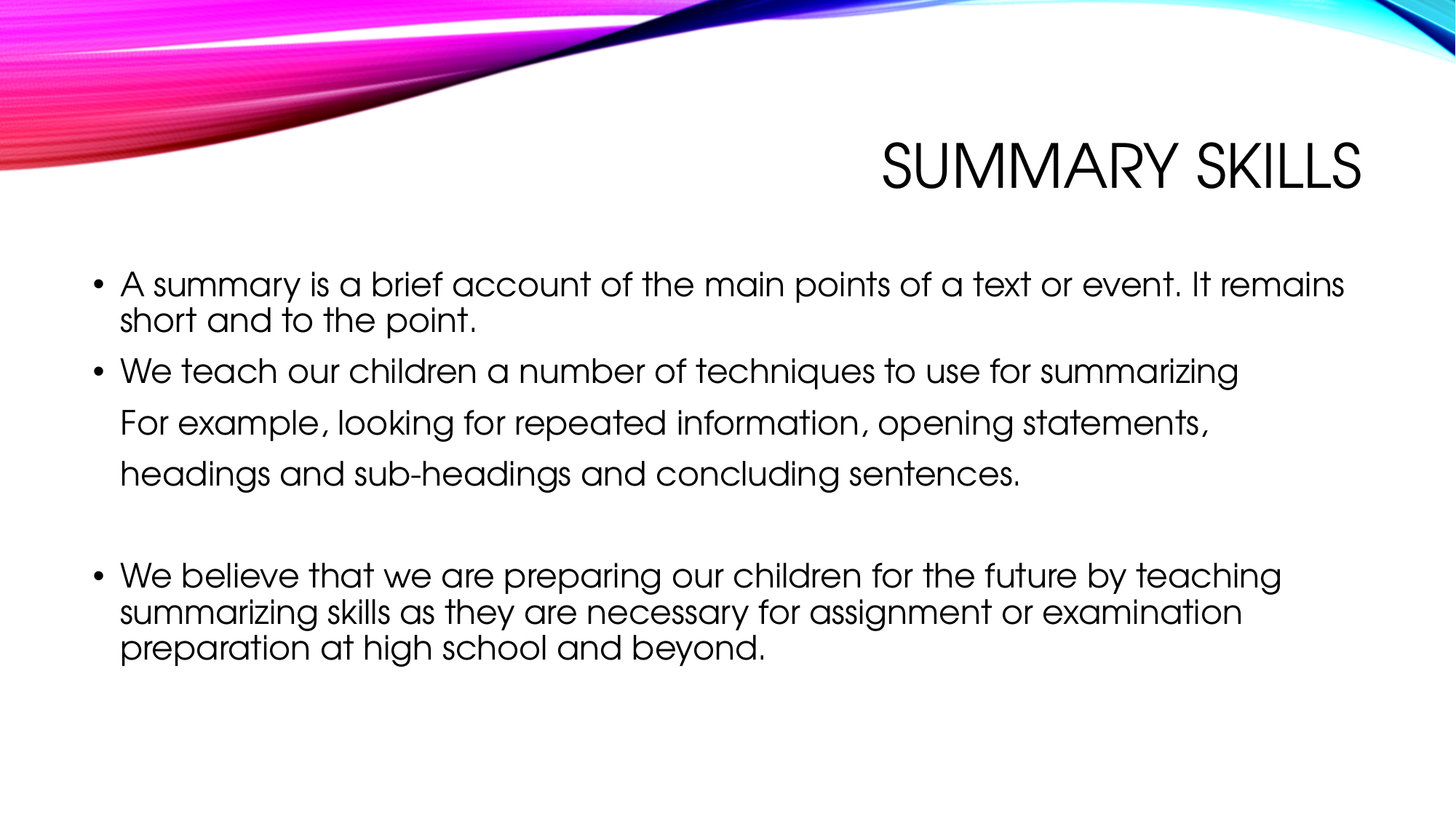

# Summary Skills
A summary is a brief account of the main points of a text or event. It remains short and to the point.
We teach our children a number of techniques to use for summarizing
   For example, looking for repeated information, opening statements,
   headings and sub-headings and concluding sentences.

We believe that we are preparing our children for the future by teaching summarizing skills as they are necessary for assignment or examination preparation at high school and beyond.